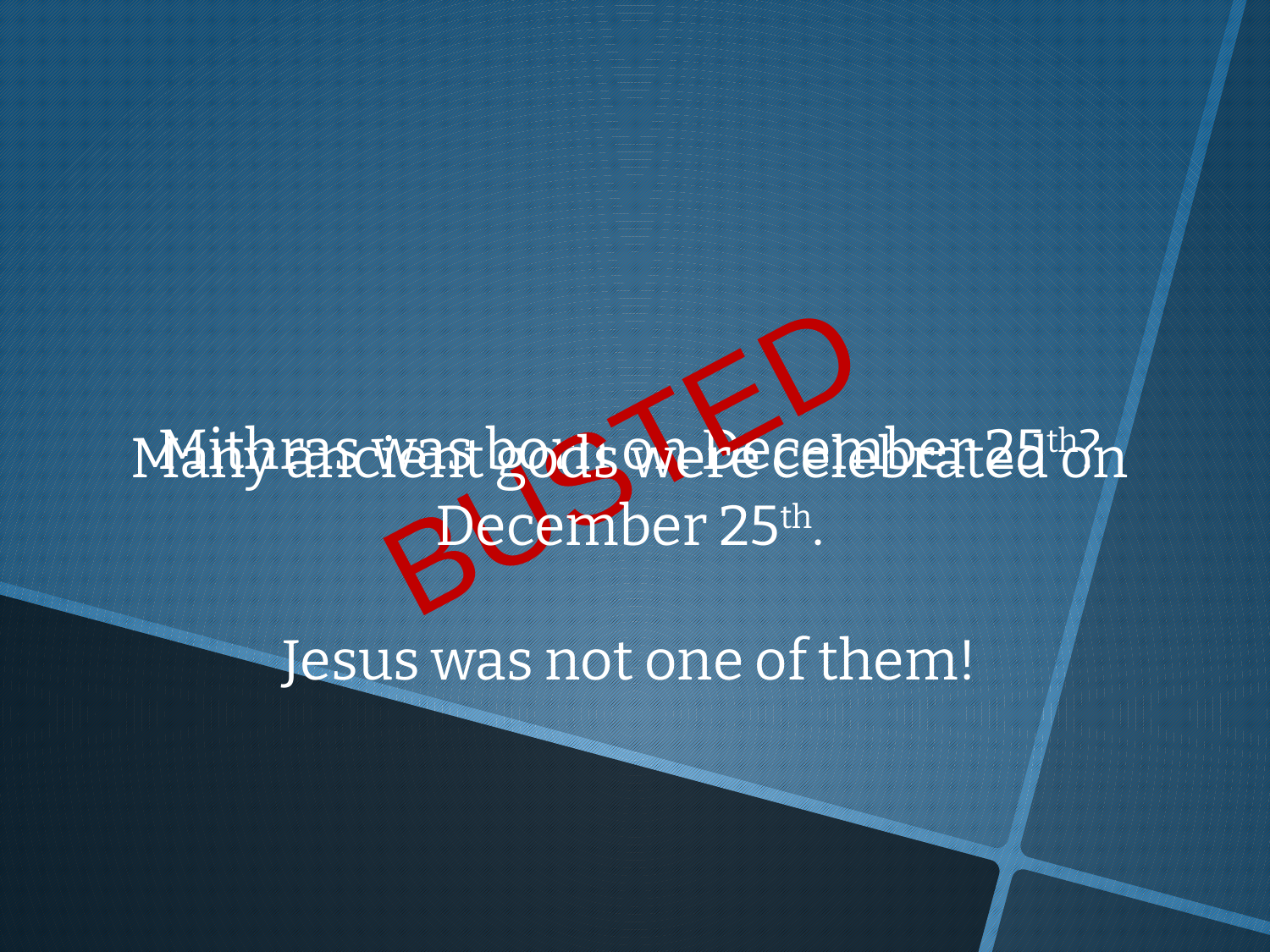

BUSTED
Mithras was born on December 25th?
Many ancient gods were celebrated on December 25th.

Jesus was not one of them!